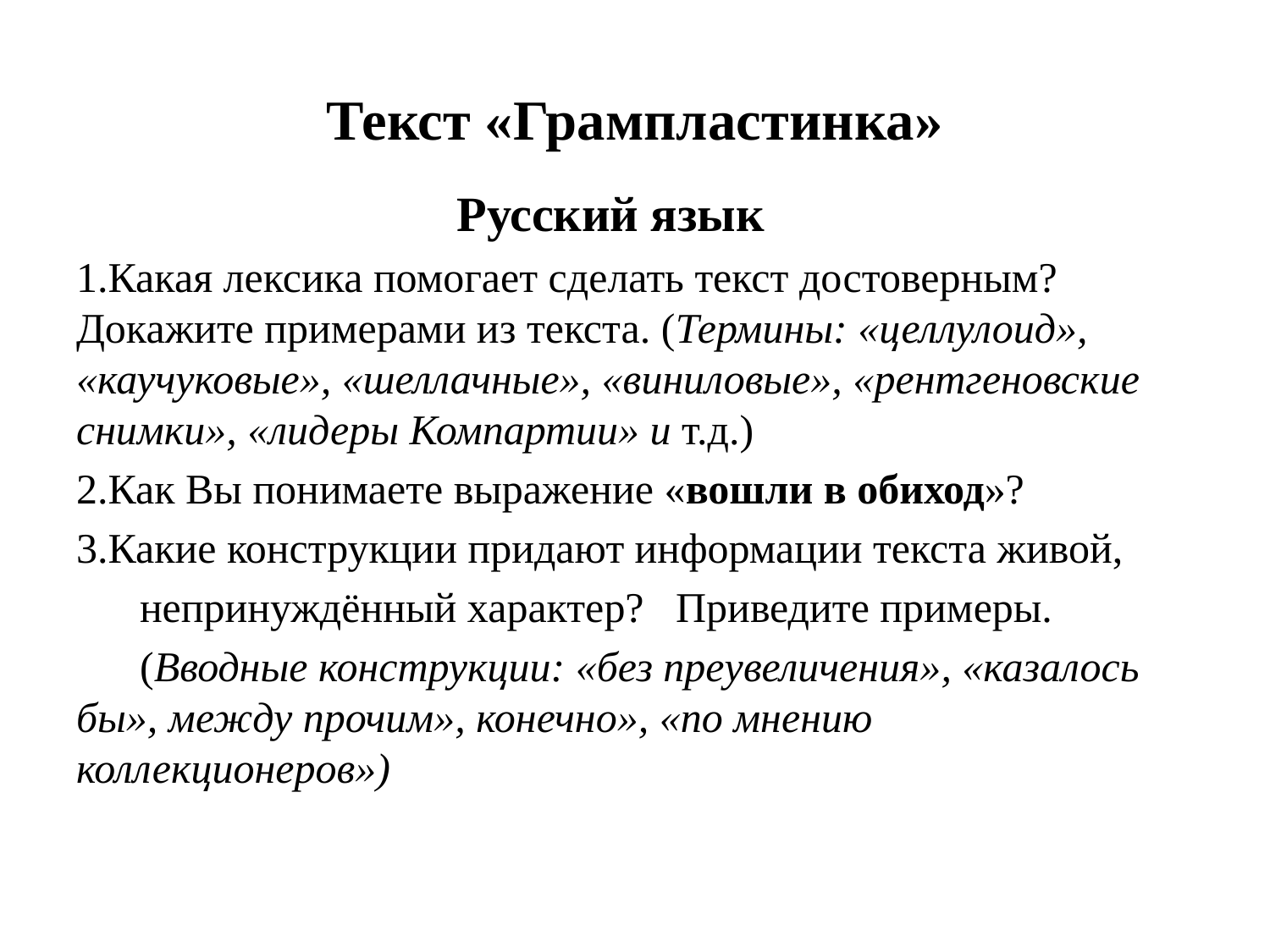

# Текст «Грампластинка»
                               Русский язык
Какая лексика помогает сделать текст достоверным? Докажите примерами из текста. (Термины: «целлулоид», «каучуковые», «шеллачные», «виниловые», «рентгеновские снимки», «лидеры Компартии» и т.д.)
Как Вы понимаете выражение «вошли в обиход»?
Какие конструкции придают информации текста живой,
      непринуждённый характер?   Приведите примеры.
      (Вводные конструкции: «без преувеличения», «казалось бы», между прочим», конечно», «по мнению коллекционеров»)